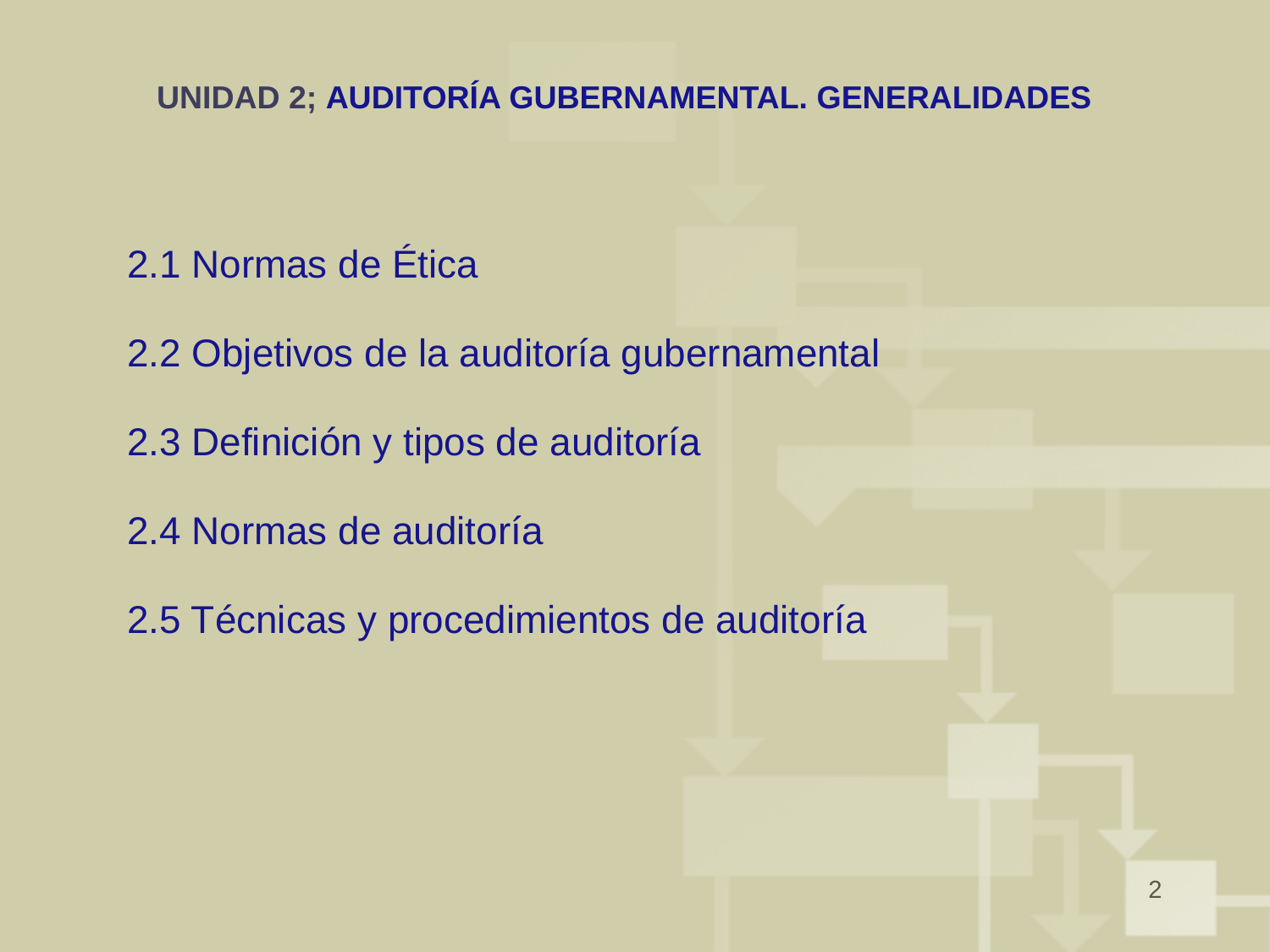

# UNIDAD 2; AUDITORÍA GUBERNAMENTAL. GENERALIDADES
2.1 Normas de Ética
2.2 Objetivos de la auditoría gubernamental
2.3 Definición y tipos de auditoría
2.4 Normas de auditoría
2.5 Técnicas y procedimientos de auditoría
2